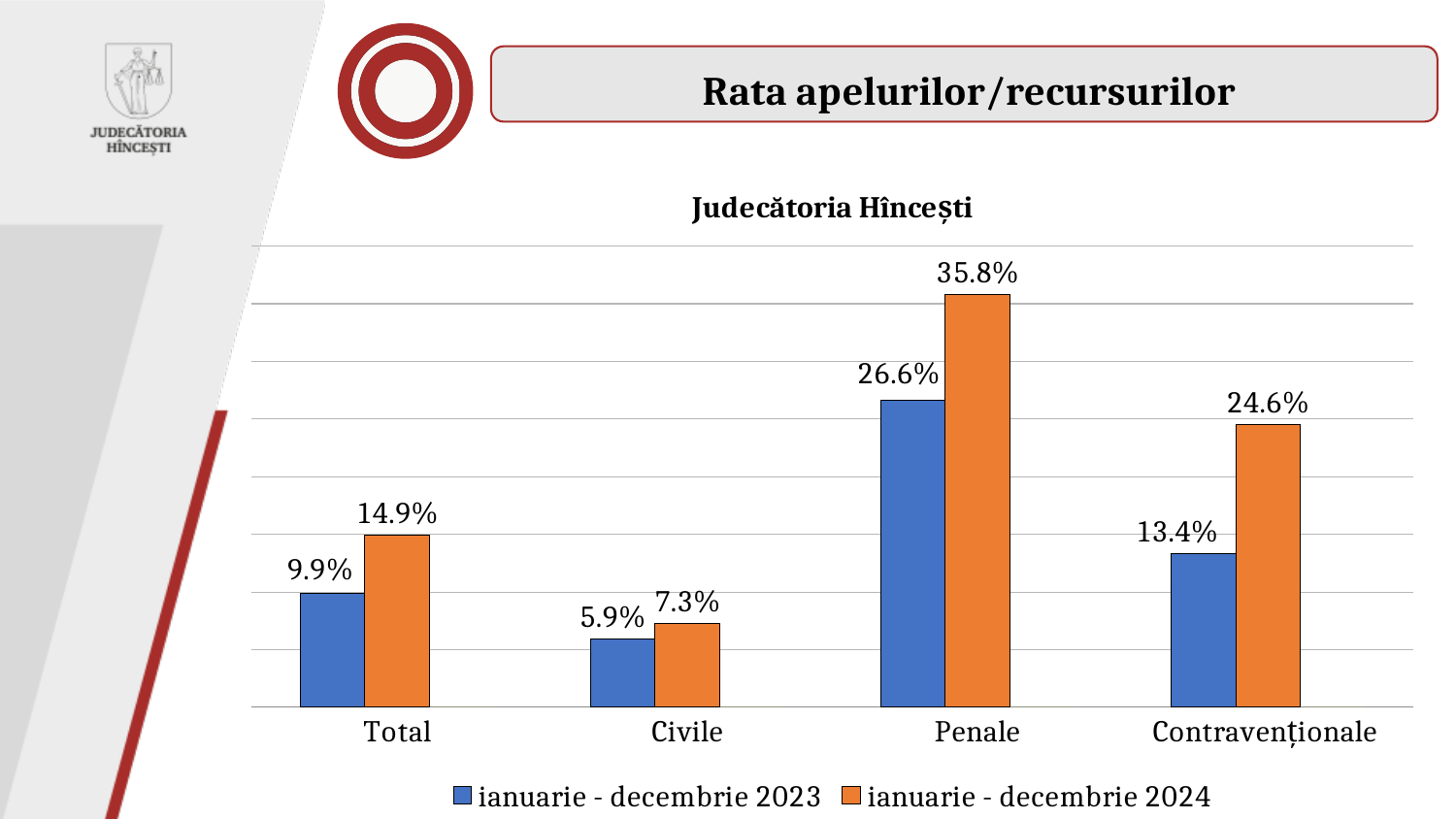

Rata apelurilor/recursurilor

### Chart: Judecătoria Hîncești

| Category | ianuarie - decembrie 2023 | ianuarie - decembrie 2024 |  |
|---|---|---|---|
| Total | 0.0986 | 0.1494 | None |
| Civile | 0.0592 | 0.0729 | None |
| Penale | 0.2664 | 0.3583 | None |
| Contravenționale  | 0.1335 | 0.2456 | None |